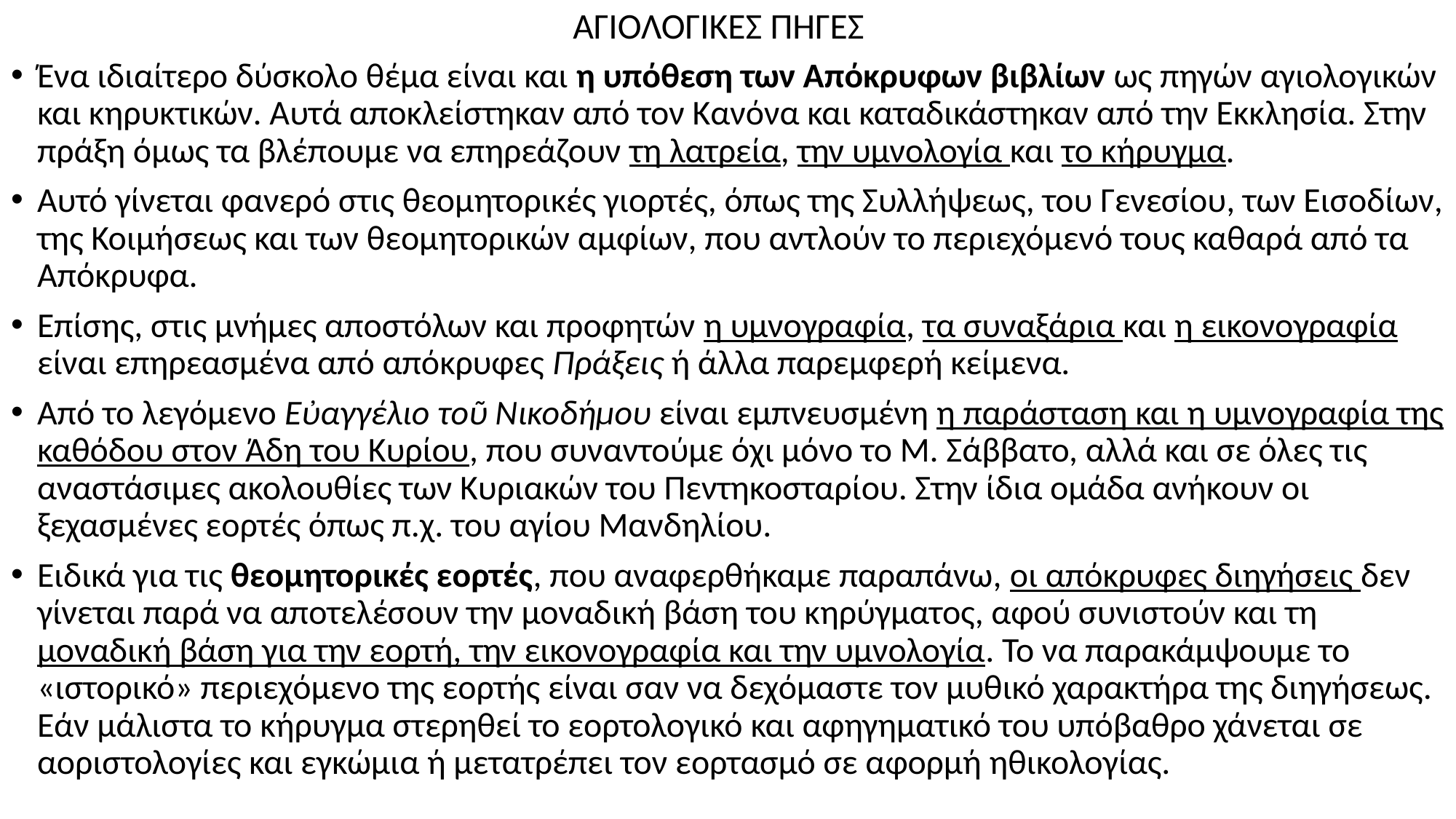

# ΑΓΙΟΛΟΓΙΚΕΣ ΠΗΓΕΣ
Ένα ιδιαίτερο δύσκολο θέμα είναι και η υπόθεση των Απόκρυφων βιβλίων ως πηγών αγιολογικών και κηρυκτικών. Αυτά αποκλείστηκαν από τον Κανόνα και καταδικάστηκαν από την Εκκλησία. Στην πράξη όμως τα βλέπουμε να επηρεάζουν τη λατρεία, την υμνολογία και το κήρυγμα.
Αυτό γίνεται φανερό στις θεομητορικές γιορτές, όπως της Συλλήψεως, του Γενεσίου, των Εισοδίων, της Κοιμήσεως και των θεομητορικών αμφίων, που αντλούν το περιεχόμενό τους καθαρά από τα Απόκρυφα.
Επίσης, στις μνήμες αποστόλων και προφητών η υμνογραφία, τα συναξάρια και η εικονογραφία είναι επηρεασμένα από απόκρυφες Πράξεις ή άλλα παρεμφερή κείμενα.
Από το λεγόμενο Εὐαγγέλιο τοῦ Νικοδήμου είναι εμπνευσμένη η παράσταση και η υμνογραφία της καθόδου στον Άδη του Κυρίου, που συναντούμε όχι μόνο το Μ. Σάββατο, αλλά και σε όλες τις αναστάσιμες ακολουθίες των Κυριακών του Πεντηκοσταρίου. Στην ίδια ομάδα ανήκουν οι ξεχασμένες εορτές όπως π.χ. του αγίου Μανδηλίου.
Ειδικά για τις θεομητορικές εορτές, που αναφερθήκαμε παραπάνω, οι απόκρυφες διηγήσεις δεν γίνεται παρά να αποτελέσουν την μοναδική βάση του κηρύγματος, αφού συνιστούν και τη μοναδική βάση για την εορτή, την εικονογραφία και την υμνολογία. Το να παρακάμψουμε το «ιστορικό» περιεχόμενο της εορτής είναι σαν να δεχόμαστε τον μυθικό χαρακτήρα της διηγήσεως. Εάν μάλιστα το κήρυγμα στερηθεί το εορτολογικό και αφηγηματικό του υπόβαθρο χάνεται σε αοριστολογίες και εγκώμια ή μετατρέπει τον εορτασμό σε αφορμή ηθικολογίας.